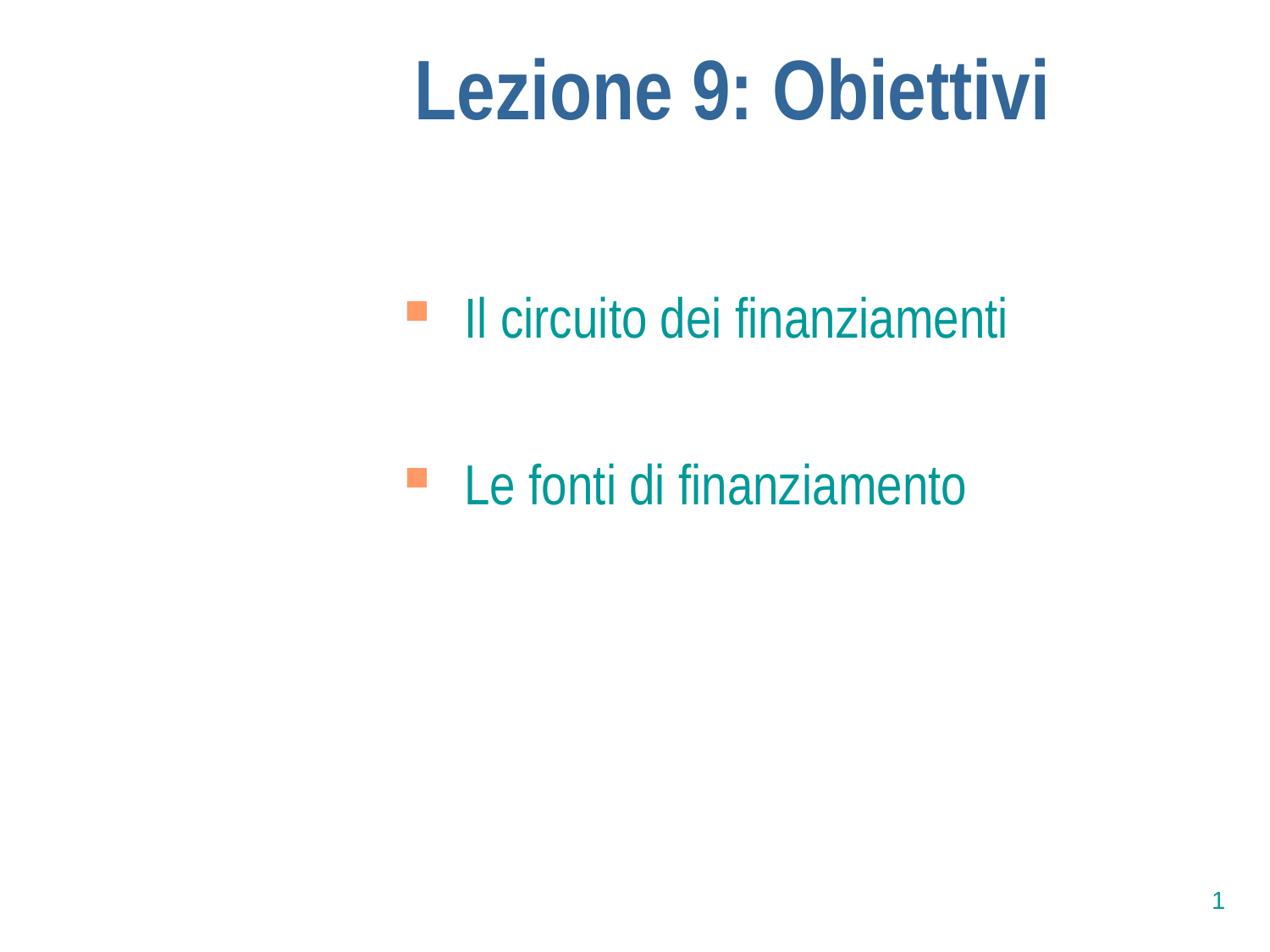

Lezione 9: Obiettivi
 Il circuito dei finanziamenti

 Le fonti di finanziamento
1